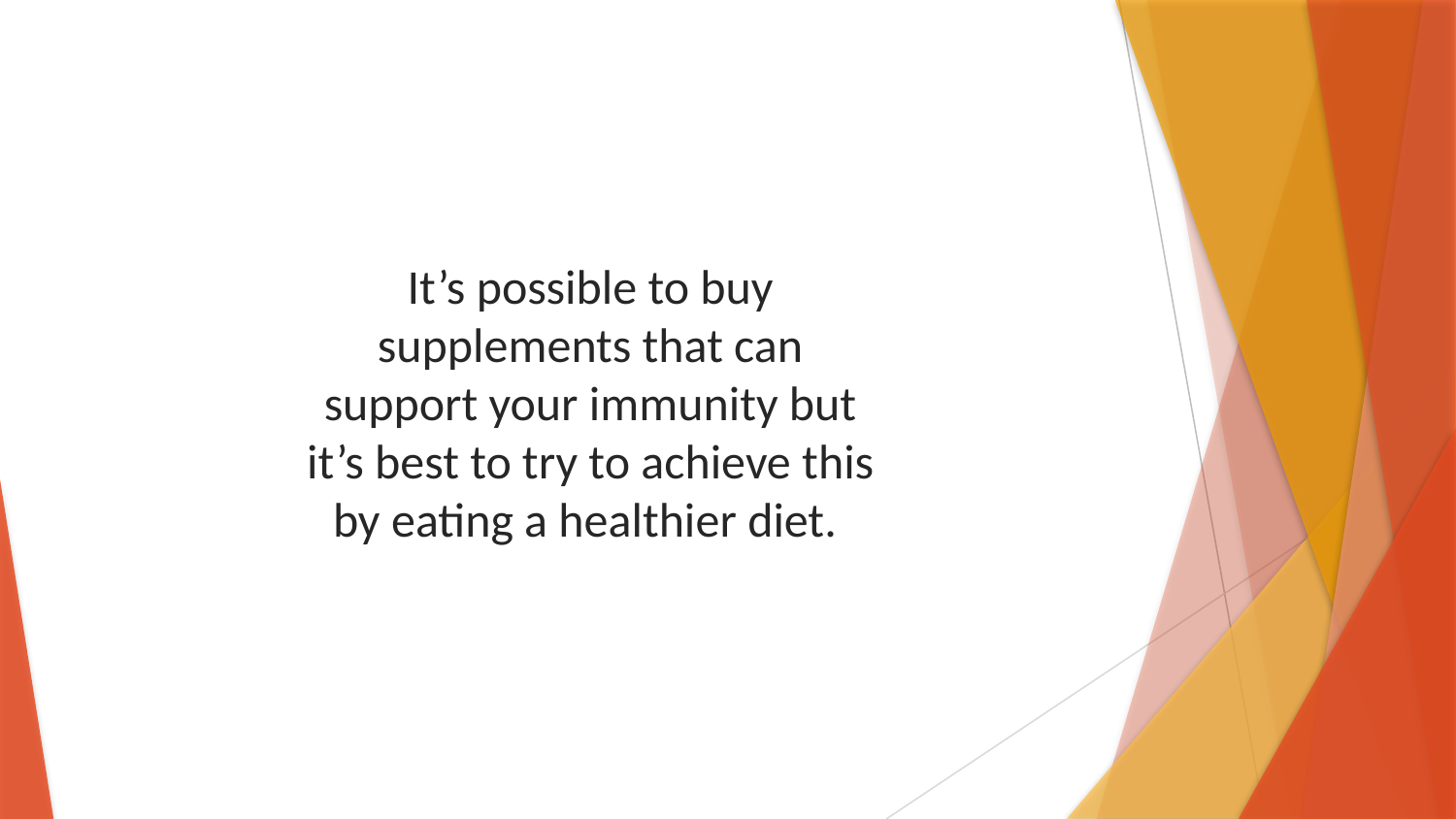

It’s possible to buy supplements that can support your immunity but it’s best to try to achieve this by eating a healthier diet.